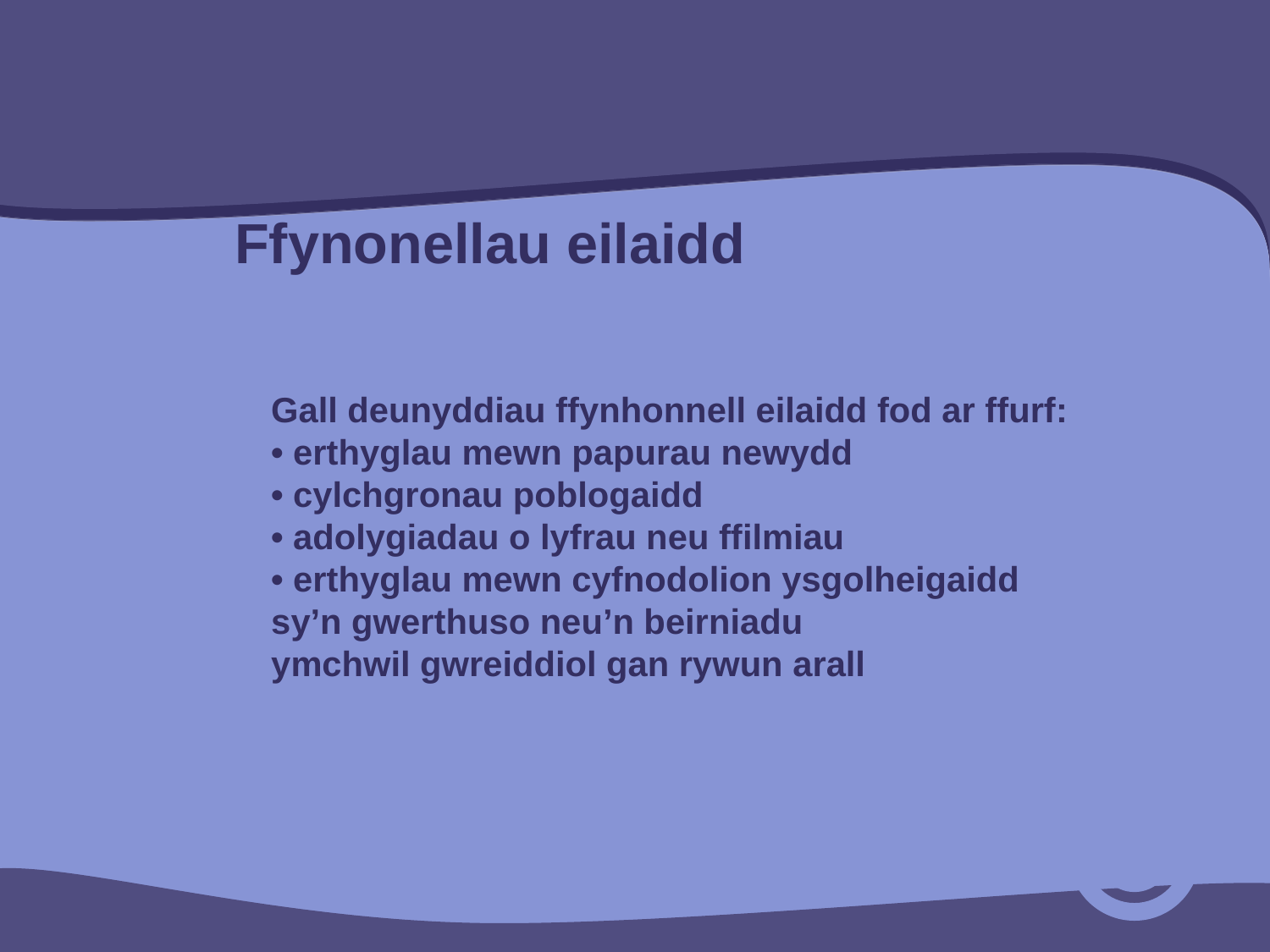

Ffynonellau eilaidd
Gall deunyddiau ffynhonnell eilaidd fod ar ffurf:
• erthyglau mewn papurau newydd
• cylchgronau poblogaidd
• adolygiadau o lyfrau neu ffilmiau
• erthyglau mewn cyfnodolion ysgolheigaidd
sy’n gwerthuso neu’n beirniadu
ymchwil gwreiddiol gan rywun arall